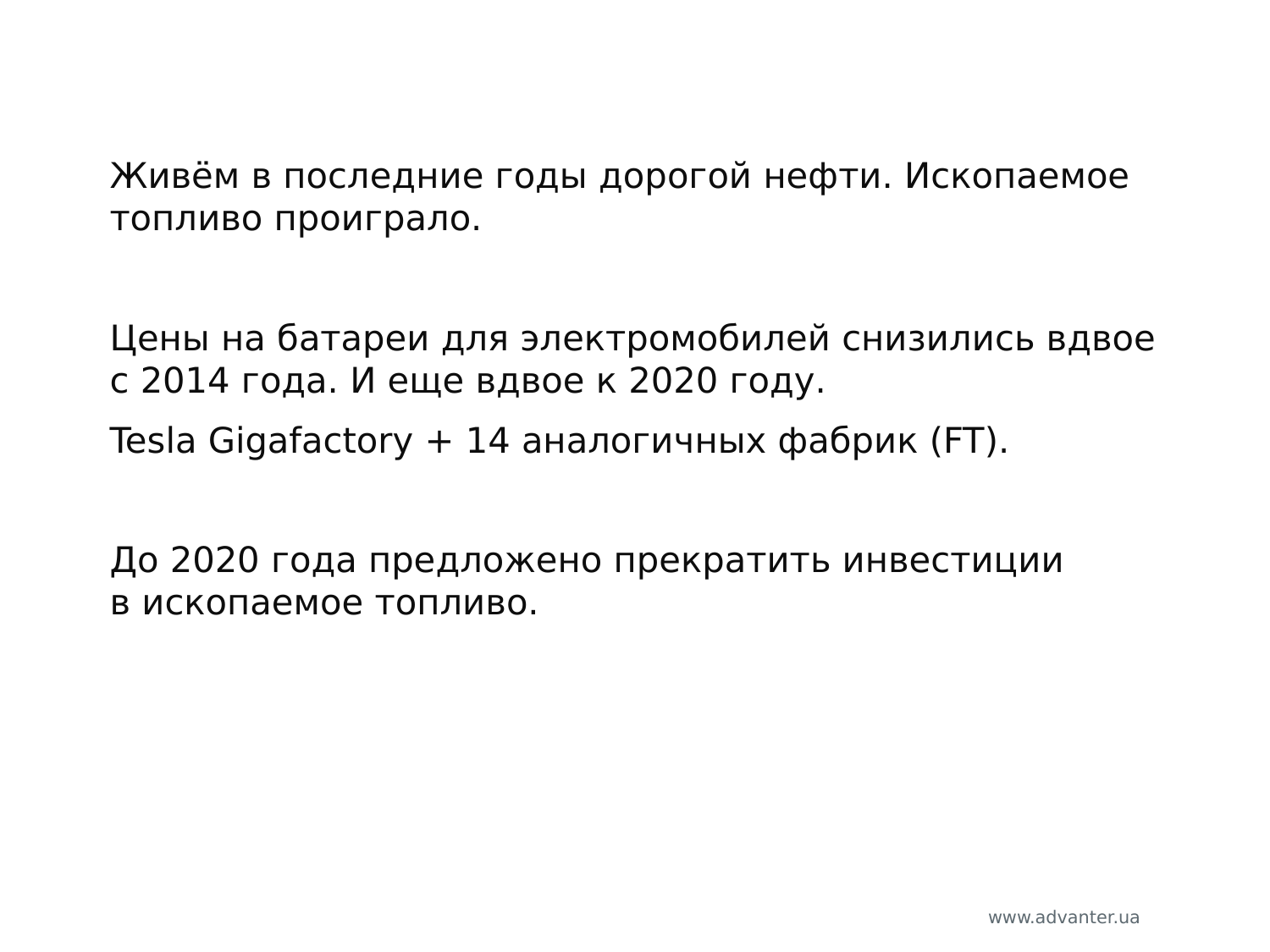

#
Живём в последние годы дорогой нефти. Ископаемое топливо проиграло.

Цены на батареи для электромобилей снизились вдвое с 2014 года. И еще вдвое к 2020 году.
Tesla Gigafactory + 14 аналогичных фабрик (FT).

До 2020 года предложено прекратить инвестиции в ископаемое топливо.